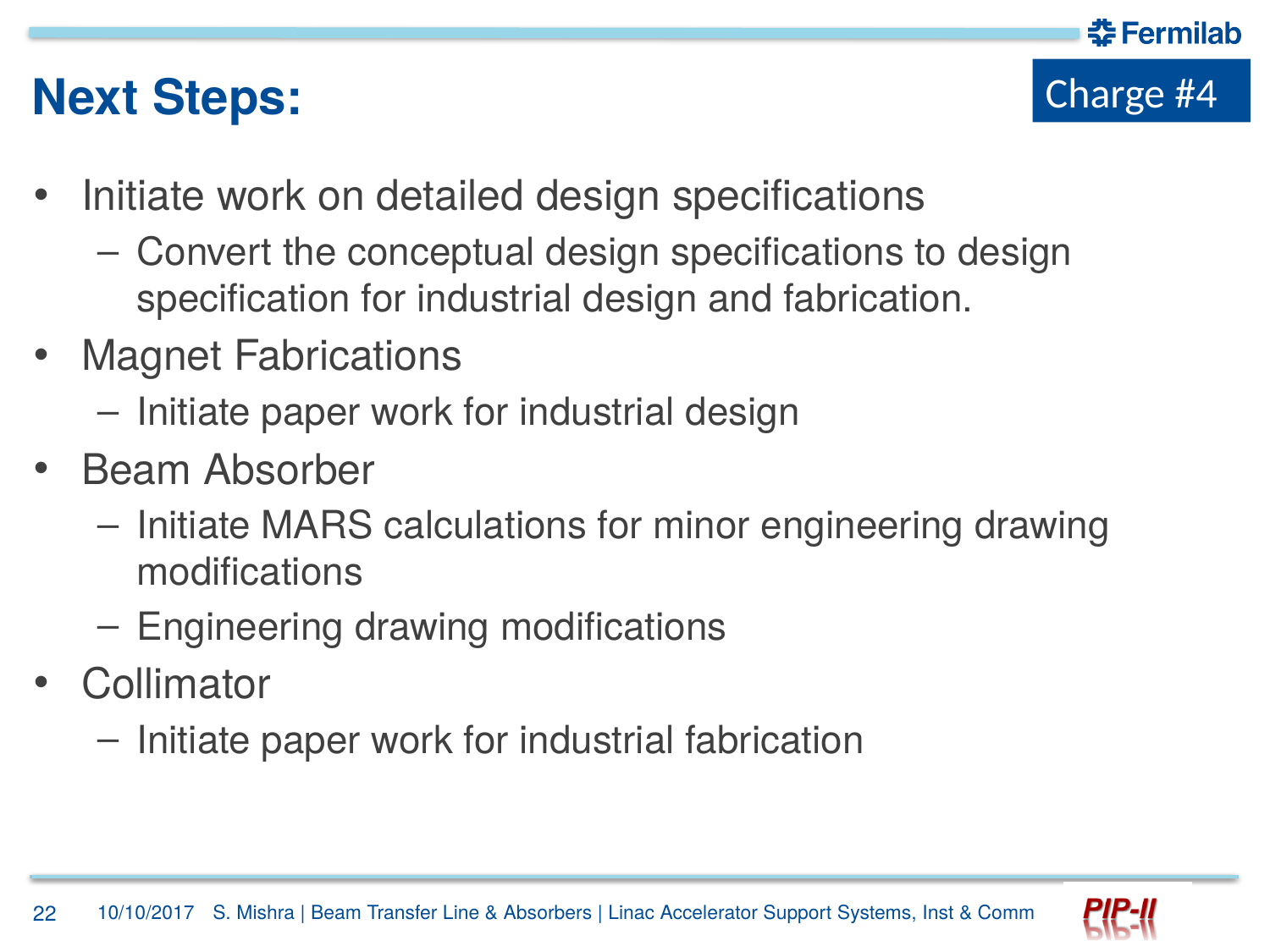

Charge #4
# Next Steps:
Initiate work on detailed design specifications
Convert the conceptual design specifications to design specification for industrial design and fabrication.
Magnet Fabrications
Initiate paper work for industrial design
Beam Absorber
Initiate MARS calculations for minor engineering drawing modifications
Engineering drawing modifications
Collimator
Initiate paper work for industrial fabrication